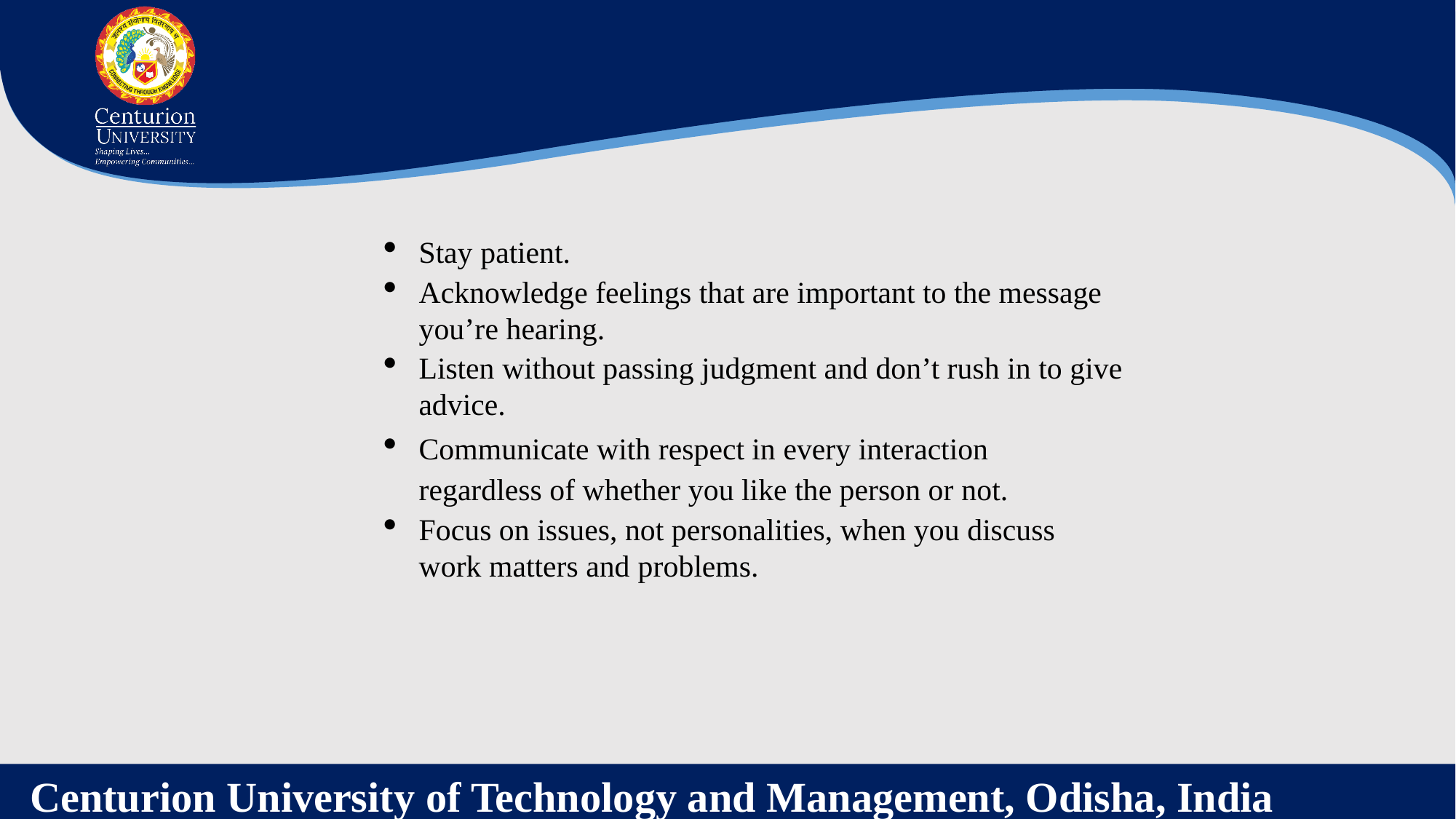

Stay patient.
Acknowledge feelings that are important to the message you’re hearing.
Listen without passing judgment and don’t rush in to give advice.
Communicate with respect in every interaction regardless of whether you like the person or not.
Focus on issues, not personalities, when you discuss work matters and problems.